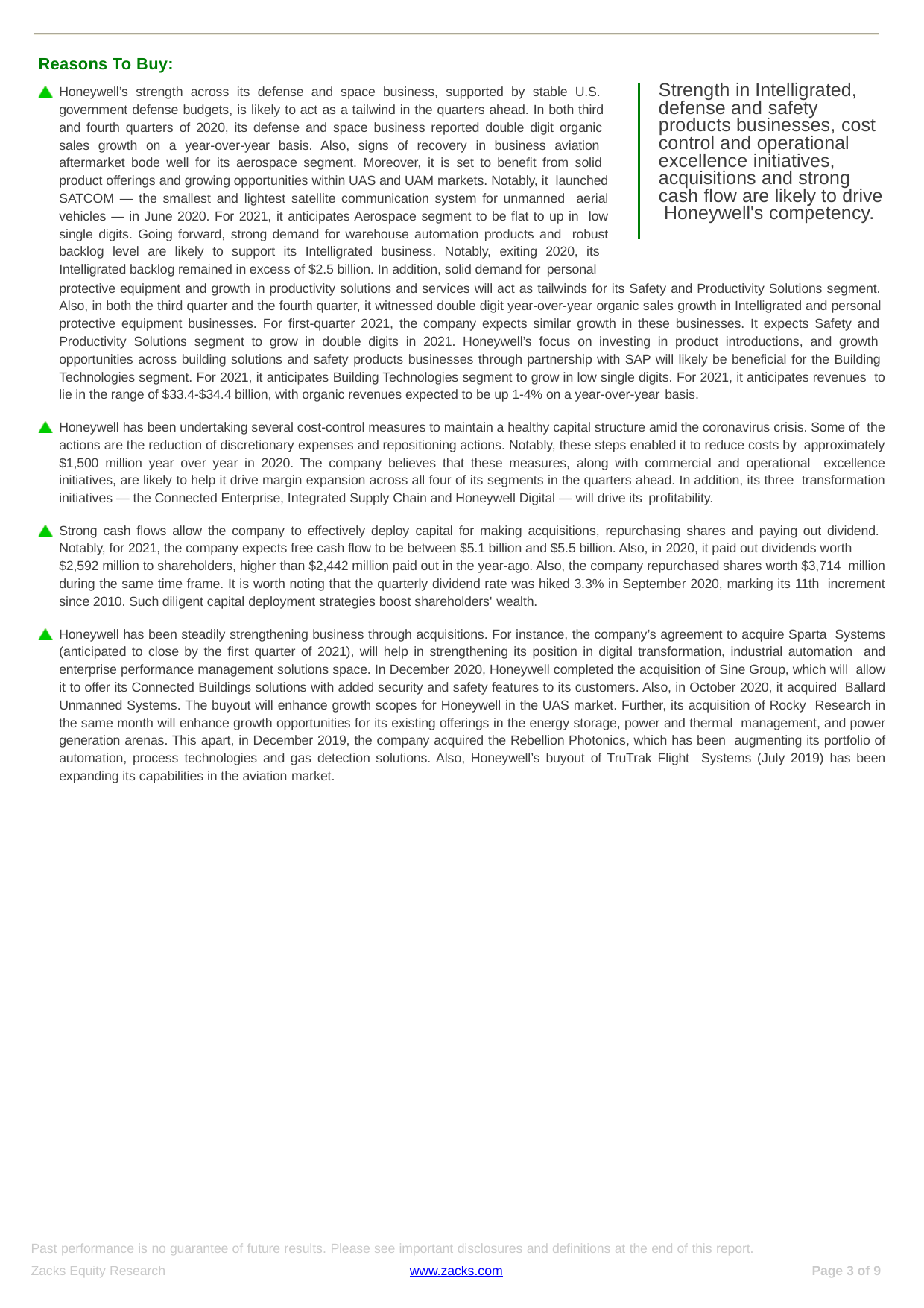

Reasons To Buy:
Honeywell’s strength across its defense and space business, supported by stable U.S.  government defense budgets, is likely to act as a tailwind in the quarters ahead. In both third  and fourth quarters of 2020, its defense and space business reported double digit organic  sales growth on a year-over-year basis. Also, signs of recovery in business aviation  aftermarket bode well for its aerospace segment. Moreover, it is set to benefit from solid  product offerings and growing opportunities within UAS and UAM markets. Notably, it  launched SATCOM — the smallest and lightest satellite communication system for unmanned  aerial vehicles — in June 2020. For 2021, it anticipates Aerospace segment to be flat to up in  low single digits. Going forward, strong demand for warehouse automation products and  robust backlog level are likely to support its Intelligrated business. Notably, exiting 2020, its  Intelligrated backlog remained in excess of $2.5 billion. In addition, solid demand for personal
Strength in Intelligrated,  defense and safety  products businesses, cost  control and operational  excellence initiatives,  acquisitions and strong  cash flow are likely to drive  Honeywell's competency.

protective equipment and growth in productivity solutions and services will act as tailwinds for its Safety and Productivity Solutions segment.  Also, in both the third quarter and the fourth quarter, it witnessed double digit year-over-year organic sales growth in Intelligrated and personal  protective equipment businesses. For first-quarter 2021, the company expects similar growth in these businesses. It expects Safety and  Productivity Solutions segment to grow in double digits in 2021. Honeywell’s focus on investing in product introductions, and growth  opportunities across building solutions and safety products businesses through partnership with SAP will likely be beneficial for the Building  Technologies segment. For 2021, it anticipates Building Technologies segment to grow in low single digits. For 2021, it anticipates revenues  to lie in the range of $33.4-$34.4 billion, with organic revenues expected to be up 1-4% on a year-over-year basis.

Honeywell has been undertaking several cost-control measures to maintain a healthy capital structure amid the coronavirus crisis. Some of  the actions are the reduction of discretionary expenses and repositioning actions. Notably, these steps enabled it to reduce costs by  approximately $1,500 million year over year in 2020. The company believes that these measures, along with commercial and operational  excellence initiatives, are likely to help it drive margin expansion across all four of its segments in the quarters ahead. In addition, its three  transformation initiatives — the Connected Enterprise, Integrated Supply Chain and Honeywell Digital — will drive its profitability.

Strong cash flows allow the company to effectively deploy capital for making acquisitions, repurchasing shares and paying out dividend.  Notably, for 2021, the company expects free cash flow to be between $5.1 billion and $5.5 billion. Also, in 2020, it paid out dividends worth
$2,592 million to shareholders, higher than $2,442 million paid out in the year-ago. Also, the company repurchased shares worth $3,714  million during the same time frame. It is worth noting that the quarterly dividend rate was hiked 3.3% in September 2020, marking its 11th  increment since 2010. Such diligent capital deployment strategies boost shareholders' wealth.

Honeywell has been steadily strengthening business through acquisitions. For instance, the company’s agreement to acquire Sparta  Systems (anticipated to close by the first quarter of 2021), will help in strengthening its position in digital transformation, industrial automation  and enterprise performance management solutions space. In December 2020, Honeywell completed the acquisition of Sine Group, which will  allow it to offer its Connected Buildings solutions with added security and safety features to its customers. Also, in October 2020, it acquired  Ballard Unmanned Systems. The buyout will enhance growth scopes for Honeywell in the UAS market. Further, its acquisition of Rocky  Research in the same month will enhance growth opportunities for its existing offerings in the energy storage, power and thermal  management, and power generation arenas. This apart, in December 2019, the company acquired the Rebellion Photonics, which has been  augmenting its portfolio of automation, process technologies and gas detection solutions. Also, Honeywell’s buyout of TruTrak Flight  Systems (July 2019) has been expanding its capabilities in the aviation market.

Past performance is no guarantee of future results. Please see important disclosures and definitions at the end of this report.
Zacks Equity Research
www.zacks.com
Page 3 of 9